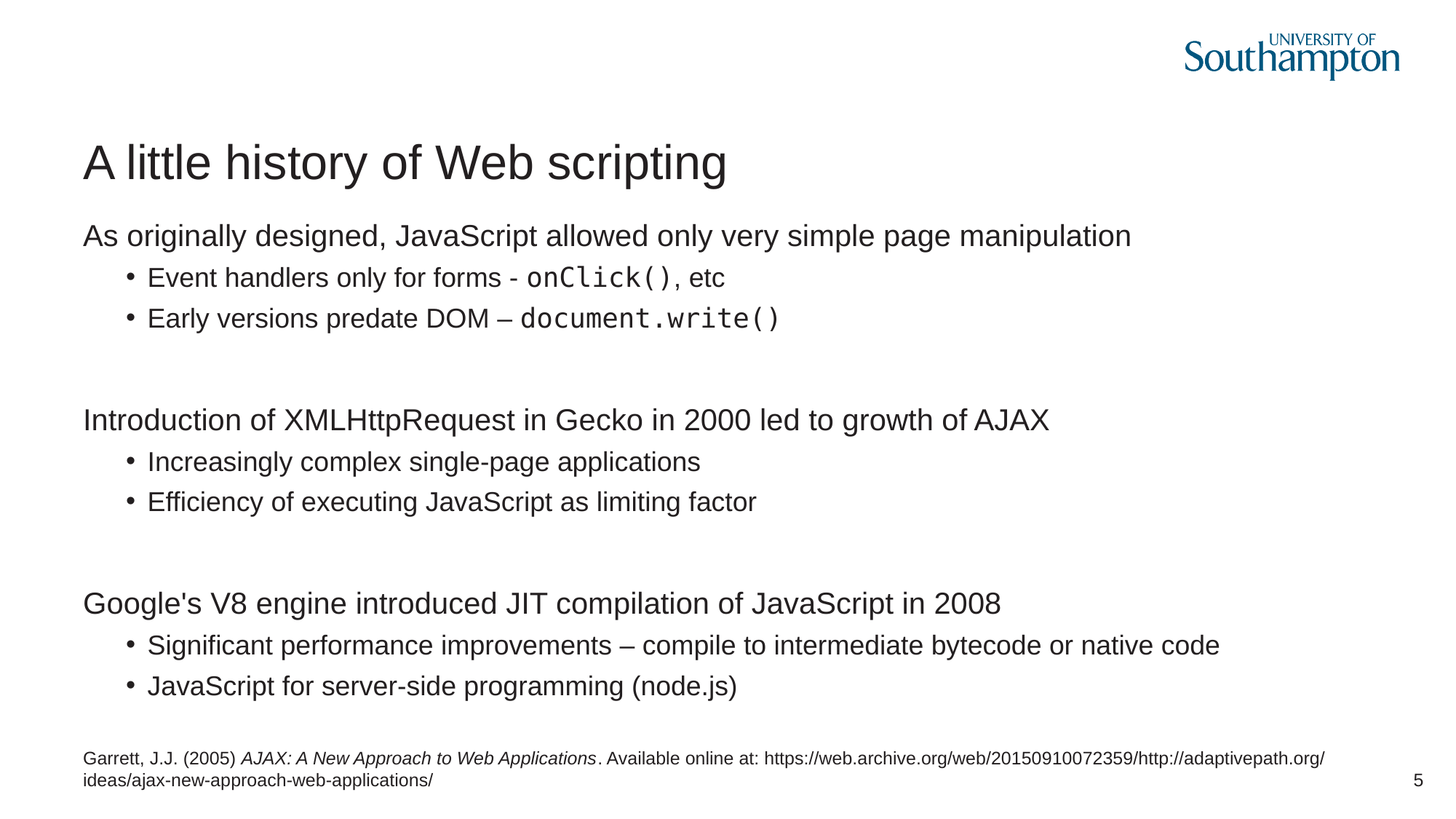

# A little history of Web scripting
As originally designed, JavaScript allowed only very simple page manipulation
Event handlers only for forms - onClick(), etc
Early versions predate DOM – document.write()

Introduction of XMLHttpRequest in Gecko in 2000 led to growth of AJAX
Increasingly complex single-page applications
Efficiency of executing JavaScript as limiting factor

Google's V8 engine introduced JIT compilation of JavaScript in 2008
Significant performance improvements – compile to intermediate bytecode or native code
JavaScript for server-side programming (node.js)
Garrett, J.J. (2005) AJAX: A New Approach to Web Applications. Available online at: https://web.archive.org/web/20150910072359/http://adaptivepath.org/ideas/ajax-new-approach-web-applications/